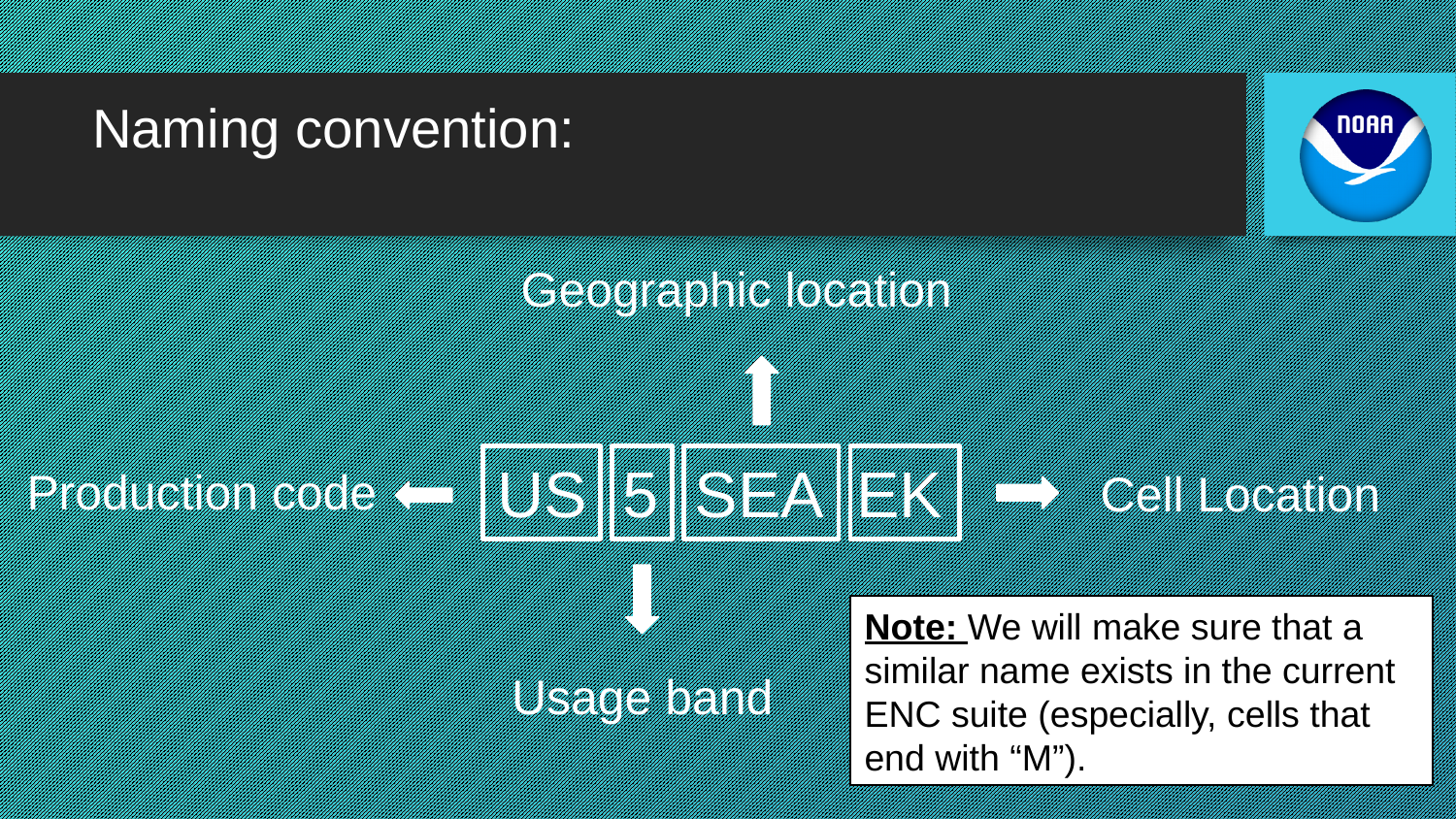

# Naming convention:
Geographic location

US  5  SEA  EK

Production code
Cell Location

Note: We will make sure that a similar name exists in the current ENC suite (especially, cells that end with “M”).
Usage band